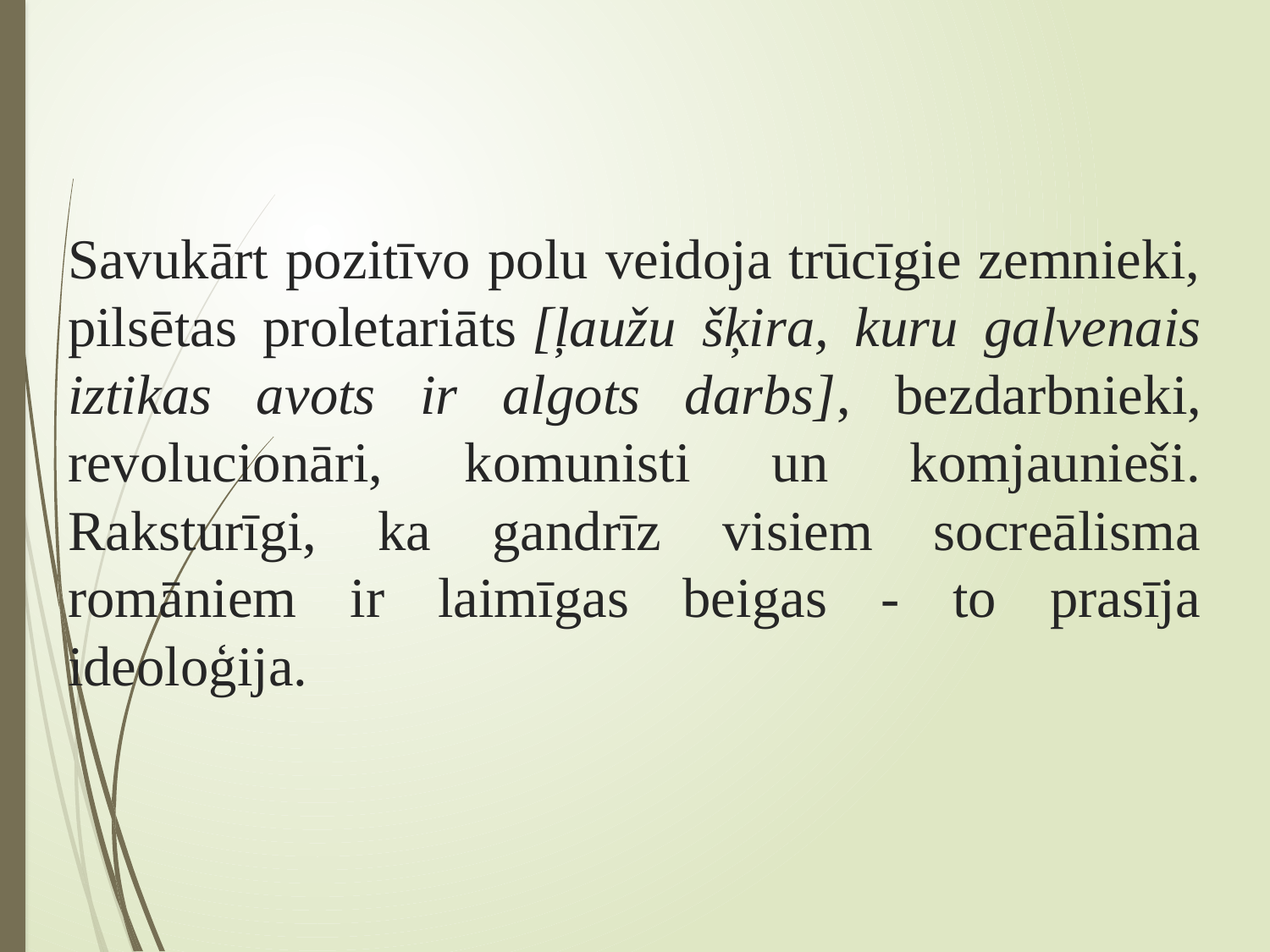

# Savukārt pozitīvo polu veidoja trūcīgie zemnieki, pilsētas proletariāts [ļaužu šķira, kuru galvenais iztikas avots ir algots darbs], bezdarbnieki, revolucionāri, komunisti un komjaunieši. Raksturīgi, ka gandrīz visiem socreālisma romāniem ir laimīgas beigas - to prasīja ideoloģija.